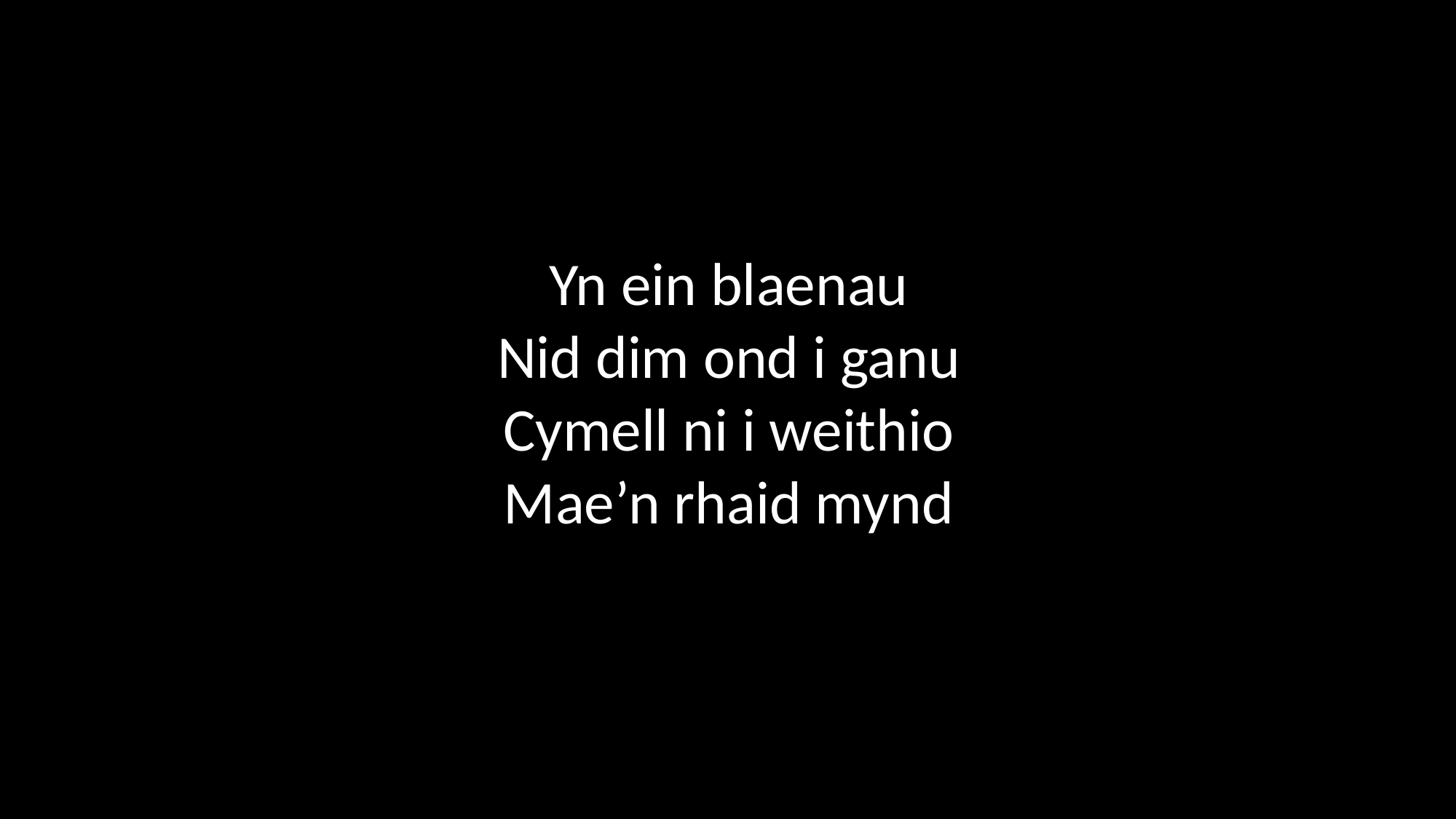

Yn ein blaenau
Nid dim ond i ganu
Cymell ni i weithio
Mae’n rhaid mynd